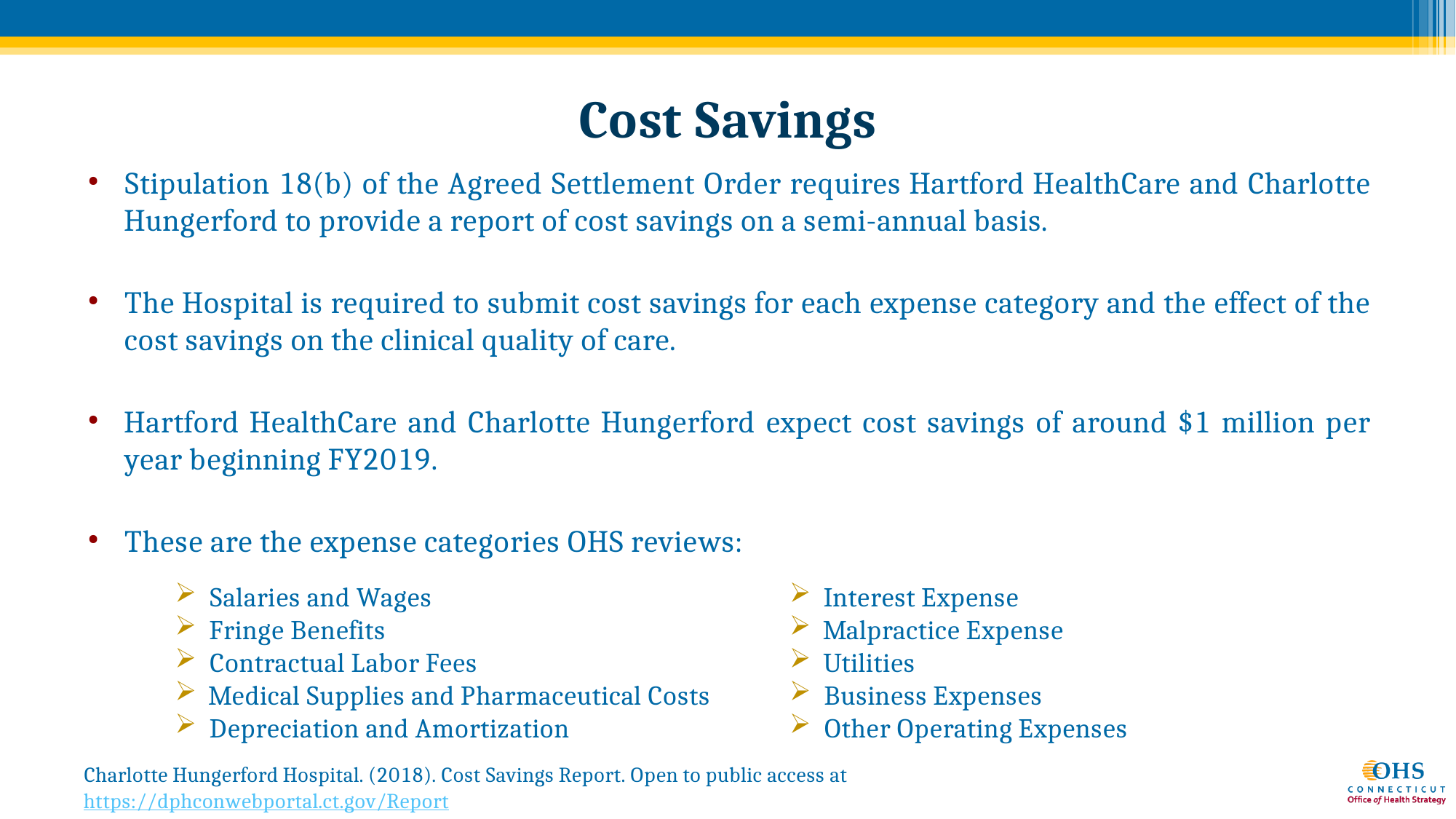

# Cost Savings
Stipulation 18(b) of the Agreed Settlement Order requires Hartford HealthCare and Charlotte Hungerford to provide a report of cost savings on a semi-annual basis.

The Hospital is required to submit cost savings for each expense category and the effect of the cost savings on the clinical quality of care.

Hartford HealthCare and Charlotte Hungerford expect cost savings of around $1 million per year beginning FY2019.

These are the expense categories OHS reviews:

Salaries and Wages
Fringe Benefits
Contractual Labor Fees
Medical Supplies and Pharmaceutical Costs
Depreciation and Amortization
Interest Expense
Malpractice Expense
Utilities
Business Expenses
Other Operating Expenses
Charlotte Hungerford Hospital. (2018). Cost Savings Report. Open to public access at https://dphconwebportal.ct.gov/Report